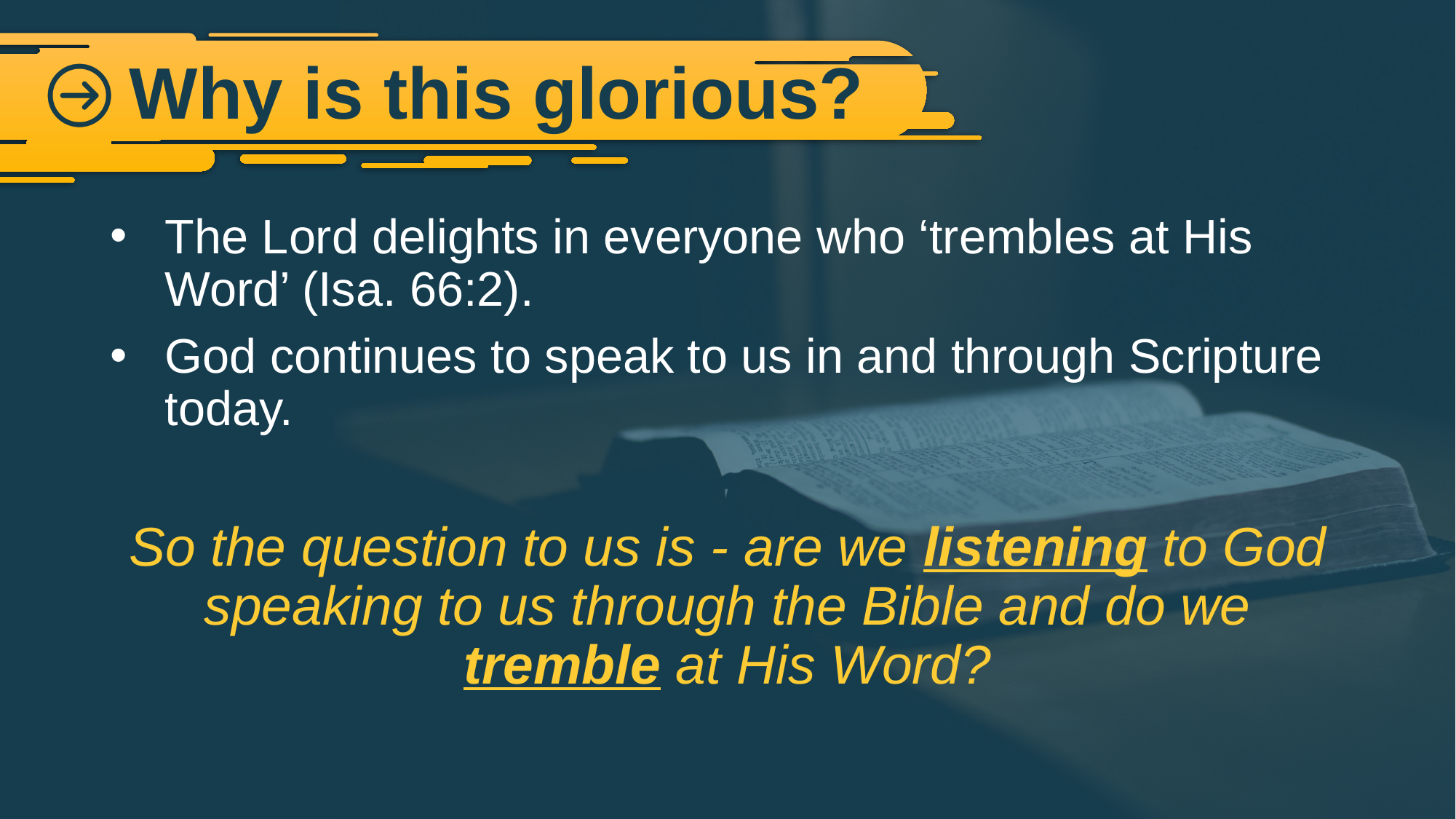

# Why is this glorious?
The Lord delights in everyone who ‘trembles at His Word’ (Isa. 66:2).
God continues to speak to us in and through Scripture today.

So the question to us is - are we listening to God speaking to us through the Bible and do we tremble at His Word?